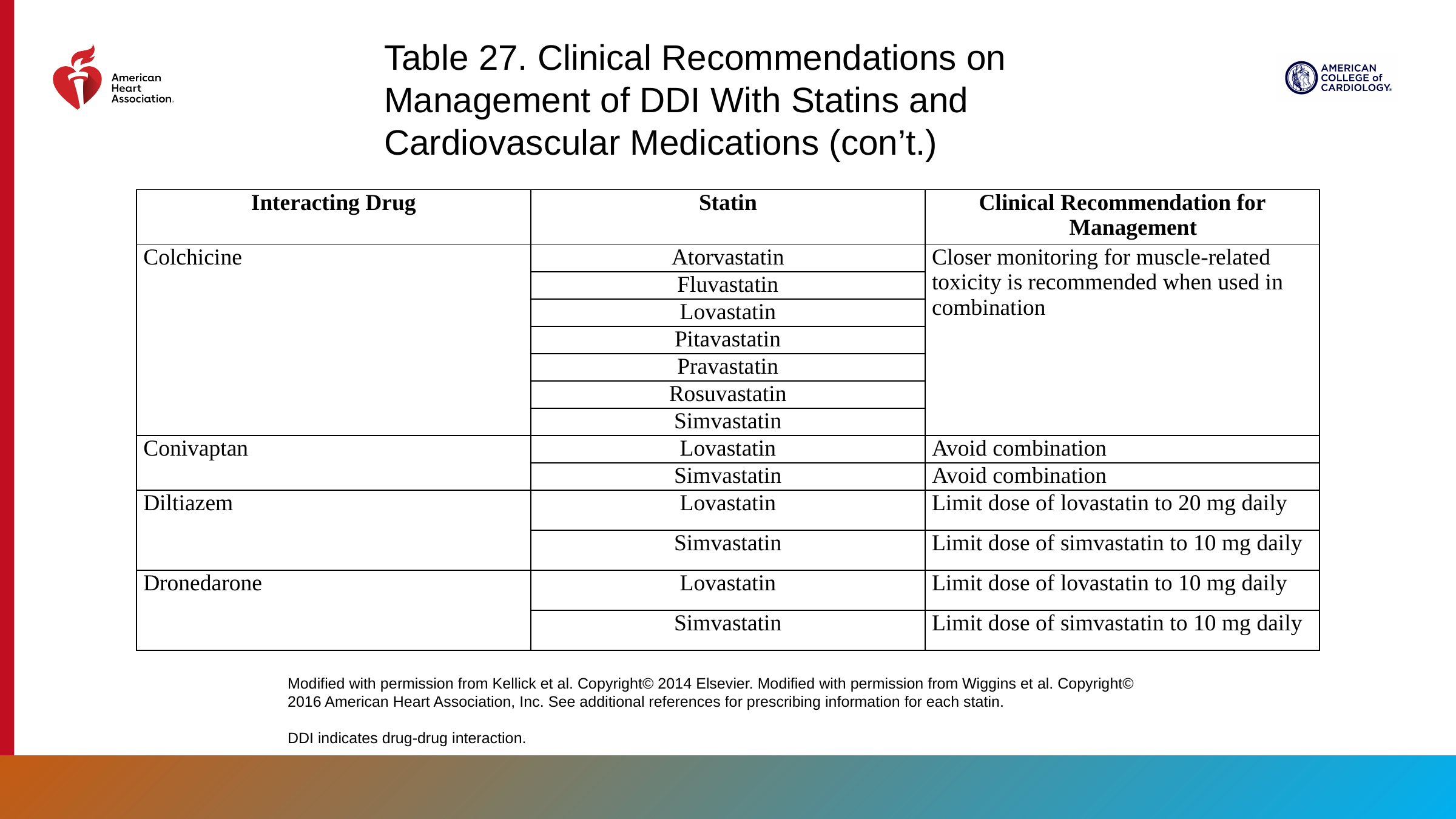

Table 27. Clinical Recommendations on Management of DDI With Statins and Cardiovascular Medications (con’t.)
| Interacting Drug | Statin | Clinical Recommendation for Management |
| --- | --- | --- |
| Colchicine | Atorvastatin | Closer monitoring for muscle-related toxicity is recommended when used in combination |
|  | Fluvastatin |  |
|  | Lovastatin |  |
|  | Pitavastatin |  |
|  | Pravastatin |  |
|  | Rosuvastatin |  |
|  | Simvastatin |  |
| Conivaptan | Lovastatin | Avoid combination |
|  | Simvastatin | Avoid combination |
| Diltiazem | Lovastatin | Limit dose of lovastatin to 20 mg daily |
|  | Simvastatin | Limit dose of simvastatin to 10 mg daily |
| Dronedarone | Lovastatin | Limit dose of lovastatin to 10 mg daily |
|  | Simvastatin | Limit dose of simvastatin to 10 mg daily |
Modified with permission from Kellick et al. Copyright© 2014 Elsevier. Modified with permission from Wiggins et al. Copyright© 2016 American Heart Association, Inc. See additional references for prescribing information for each statin.

DDI indicates drug-drug interaction.